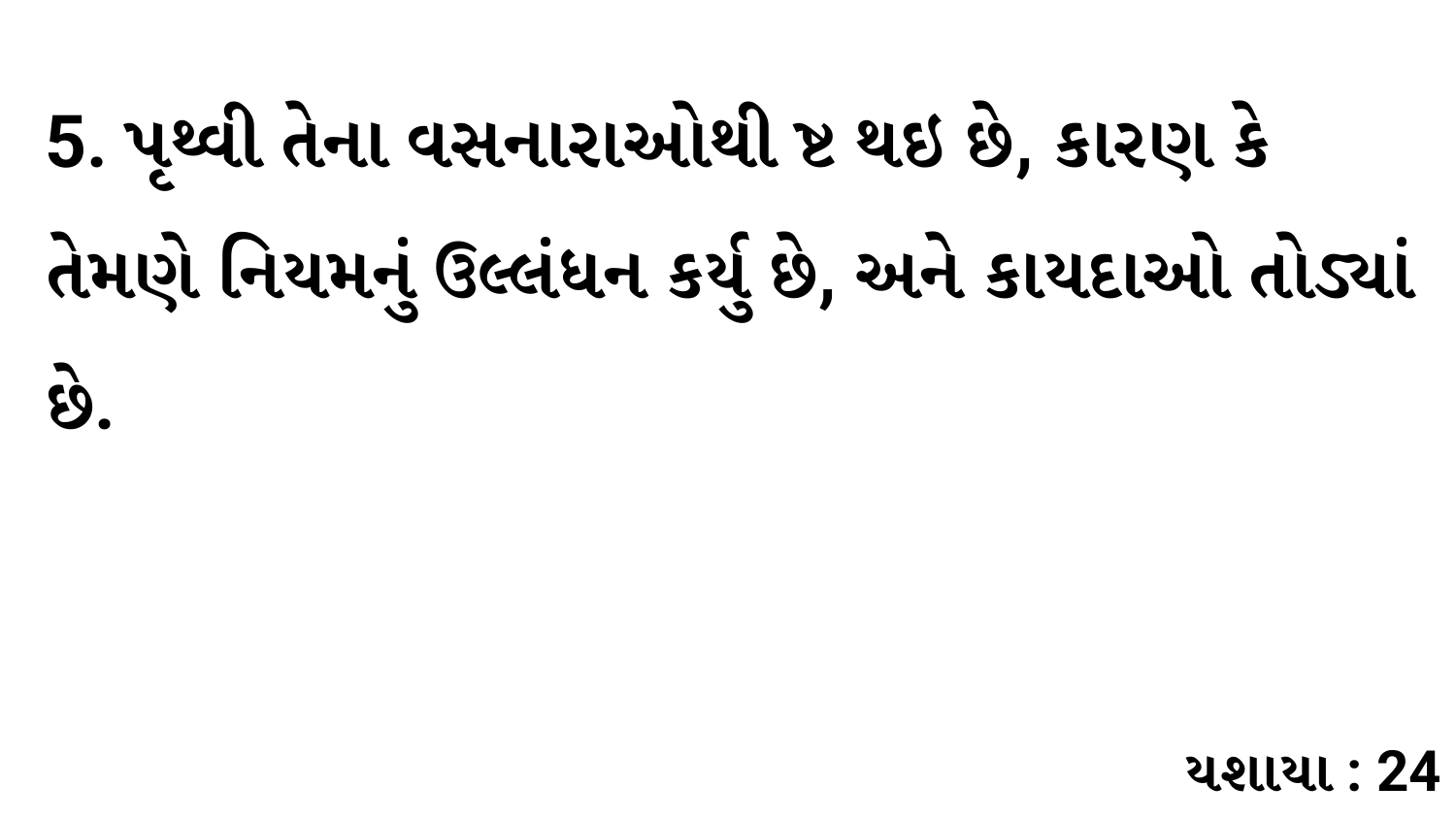

5. પૃથ્વી તેના વસનારાઓથી ષ્ટ થઇ છે, કારણ કે તેમણે નિયમનું ઉલ્લંધન કર્યુ છે, અને કાયદાઓ તોડ્યાં છે.
યશાયા : 24